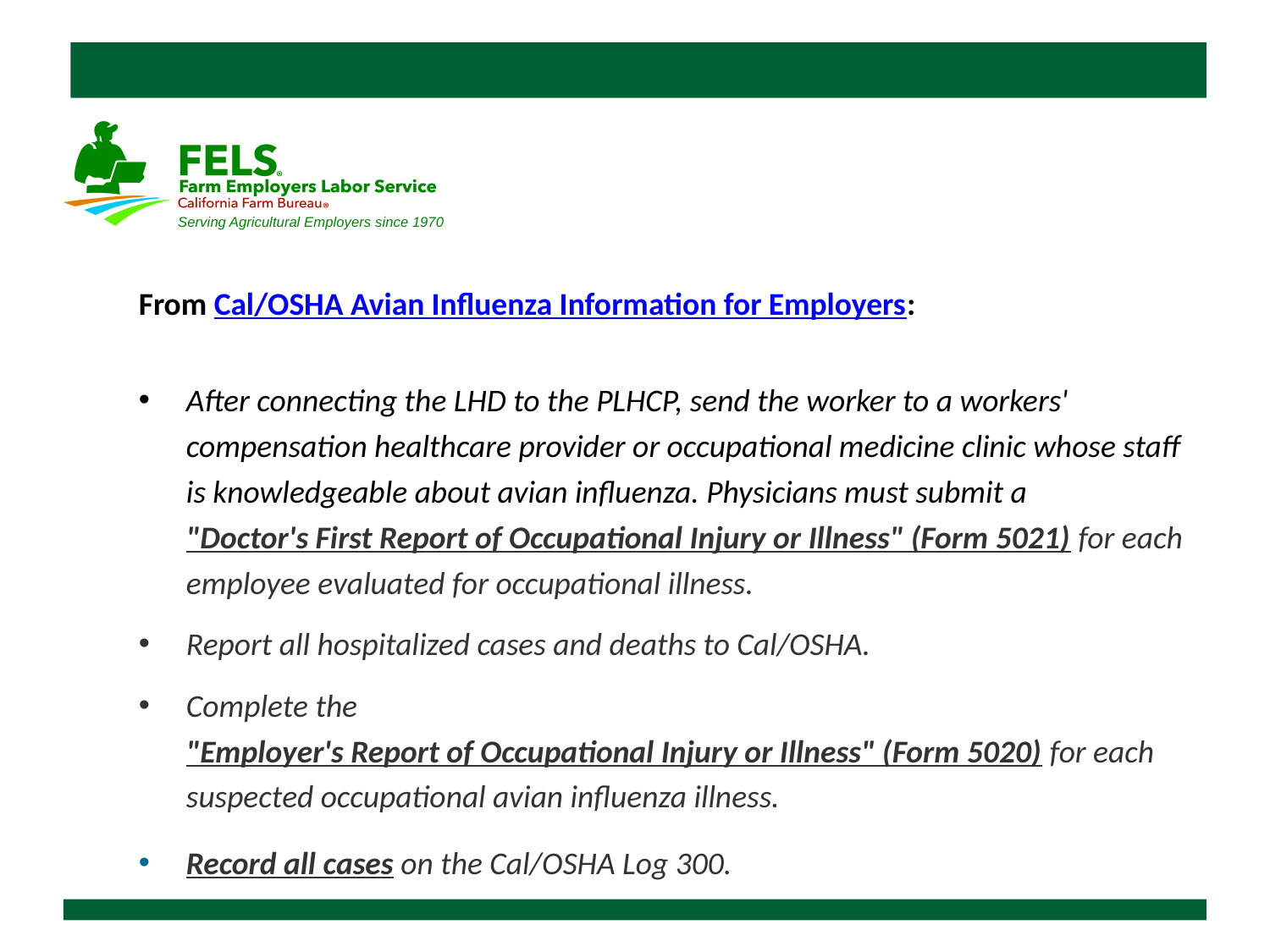

From Cal/OSHA Avian Influenza Information for Employers:

After connecting the LHD to the PLHCP, send the worker to a workers' compensation healthcare provider or occupational medicine clinic whose staff is knowledgeable about avian influenza. Physicians must submit a "Doctor's First Report of Occupational Injury or Illness" (Form 5021) for each employee evaluated for occupational illness.
Report all hospitalized cases and deaths to Cal/OSHA.
Complete the "Employer's Report of Occupational Injury or Illness" (Form 5020) for each suspected occupational avian influenza illness.
Record all cases on the Cal/OSHA Log 300.